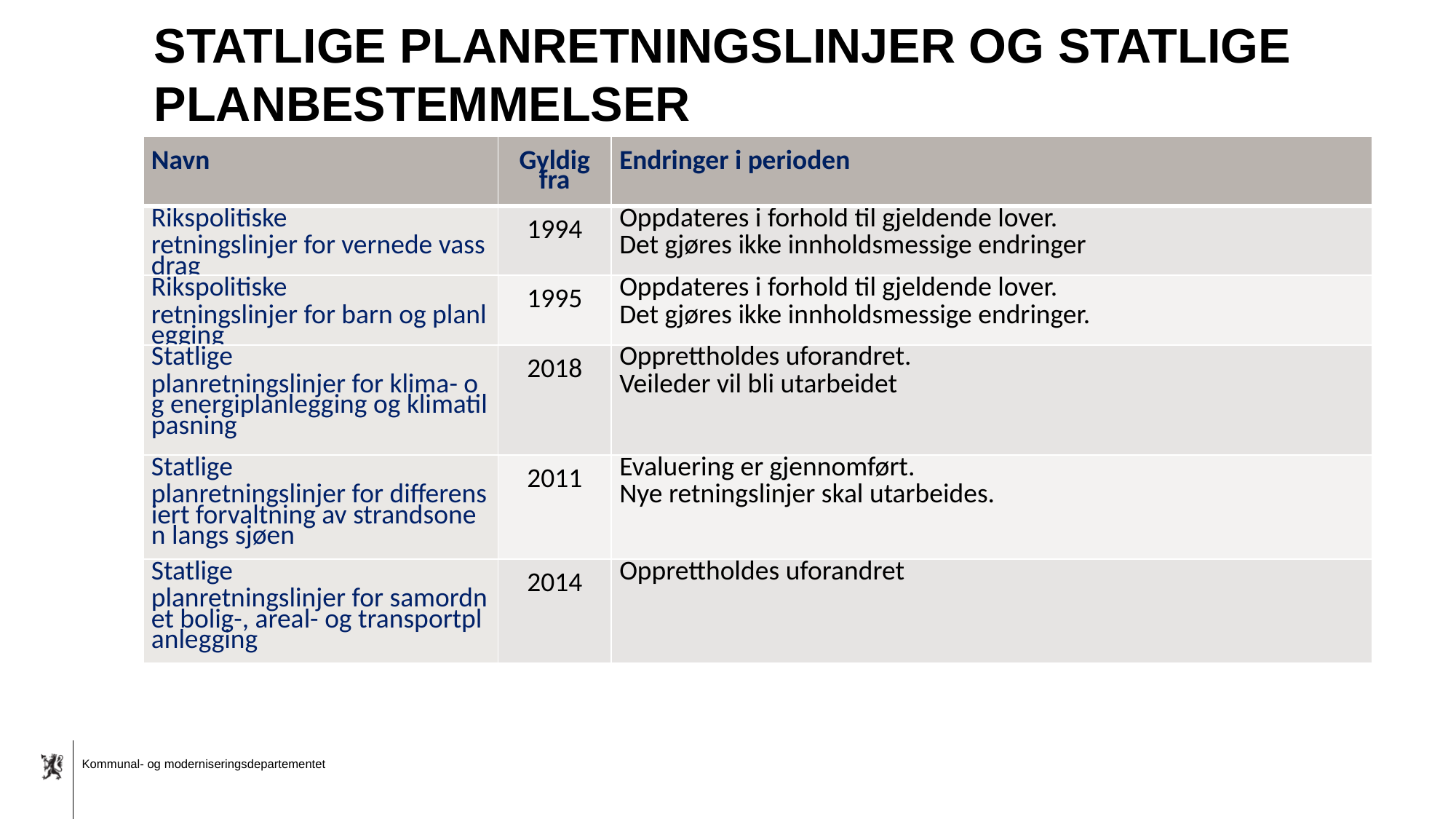

# Statlige planretningslinjer og statlige planbestemmelser
| Navn | Gyldig fra | Endringer i perioden |
| --- | --- | --- |
| Rikspolitiske retningslinjer for vernede vassdrag | 1994 | Oppdateres i forhold til gjeldende lover. Det gjøres ikke innholdsmessige endringer |
| Rikspolitiske retningslinjer for barn og planlegging | 1995 | Oppdateres i forhold til gjeldende lover. Det gjøres ikke innholdsmessige endringer. |
| Statlige planretningslinjer for klima- og energiplanlegging og klimatilpasning | 2018 | Opprettholdes uforandret. Veileder vil bli utarbeidet |
| Statlige planretningslinjer for differensiert forvaltning av strandsonen langs sjøen | 2011 | Evaluering er gjennomført. Nye retningslinjer skal utarbeides. |
| Statlige planretningslinjer for samordnet bolig-, areal- og transportplanlegging | 2014 | Opprettholdes uforandret |